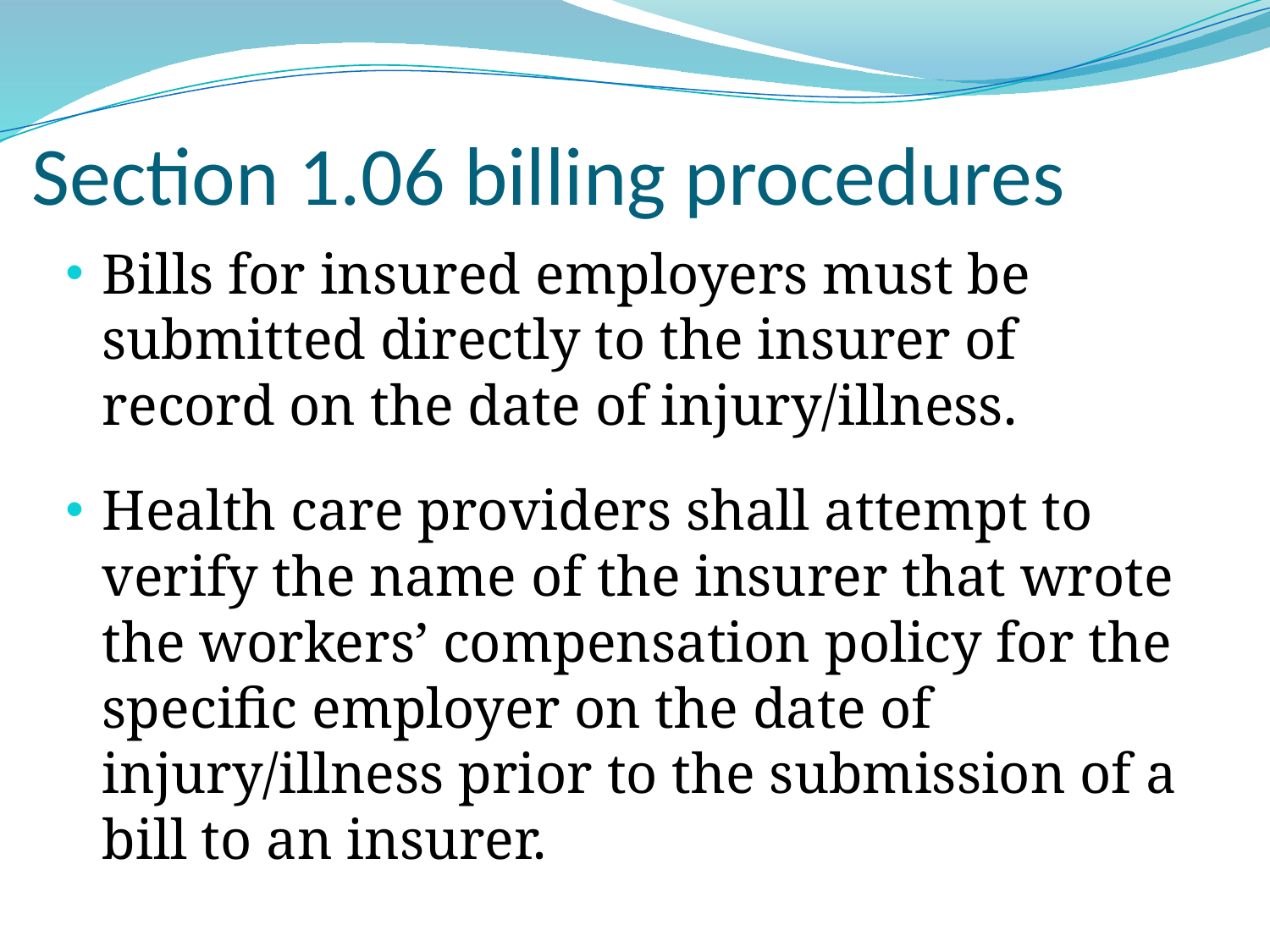

# Section 1.06 billing procedures
Bills for insured employers must be submitted directly to the insurer of record on the date of injury/illness.

Health care providers shall attempt to verify the name of the insurer that wrote the workers’ compensation policy for the specific employer on the date of injury/illness prior to the submission of a bill to an insurer.